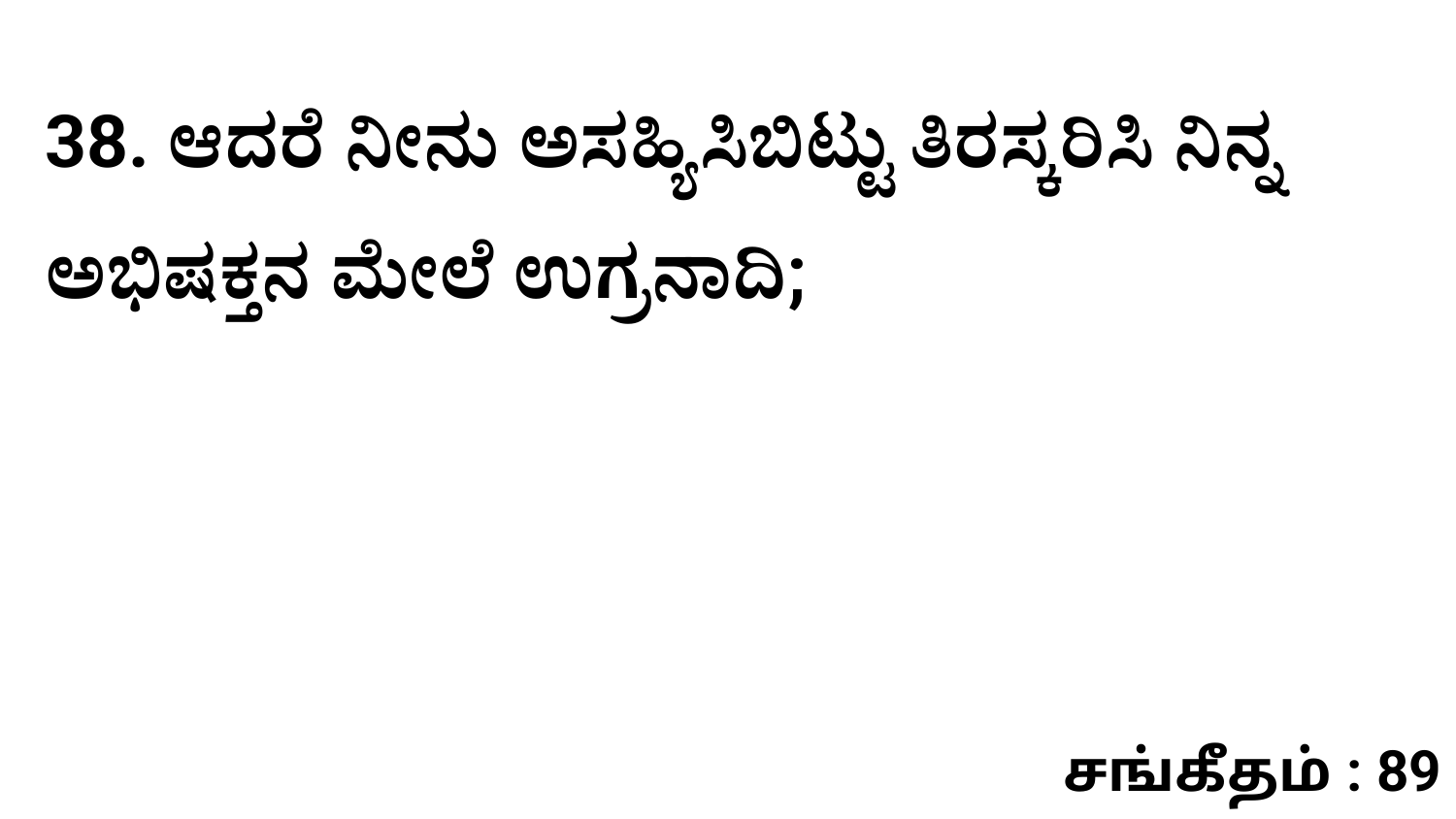

38. ಆದರೆ ನೀನು ಅಸಹ್ಯಿಸಿಬಿಟ್ಟು ತಿರಸ್ಕರಿಸಿ ನಿನ್ನ ಅಭಿಷಕ್ತನ ಮೇಲೆ ಉಗ್ರನಾದಿ;
சங்கீதம் : 89